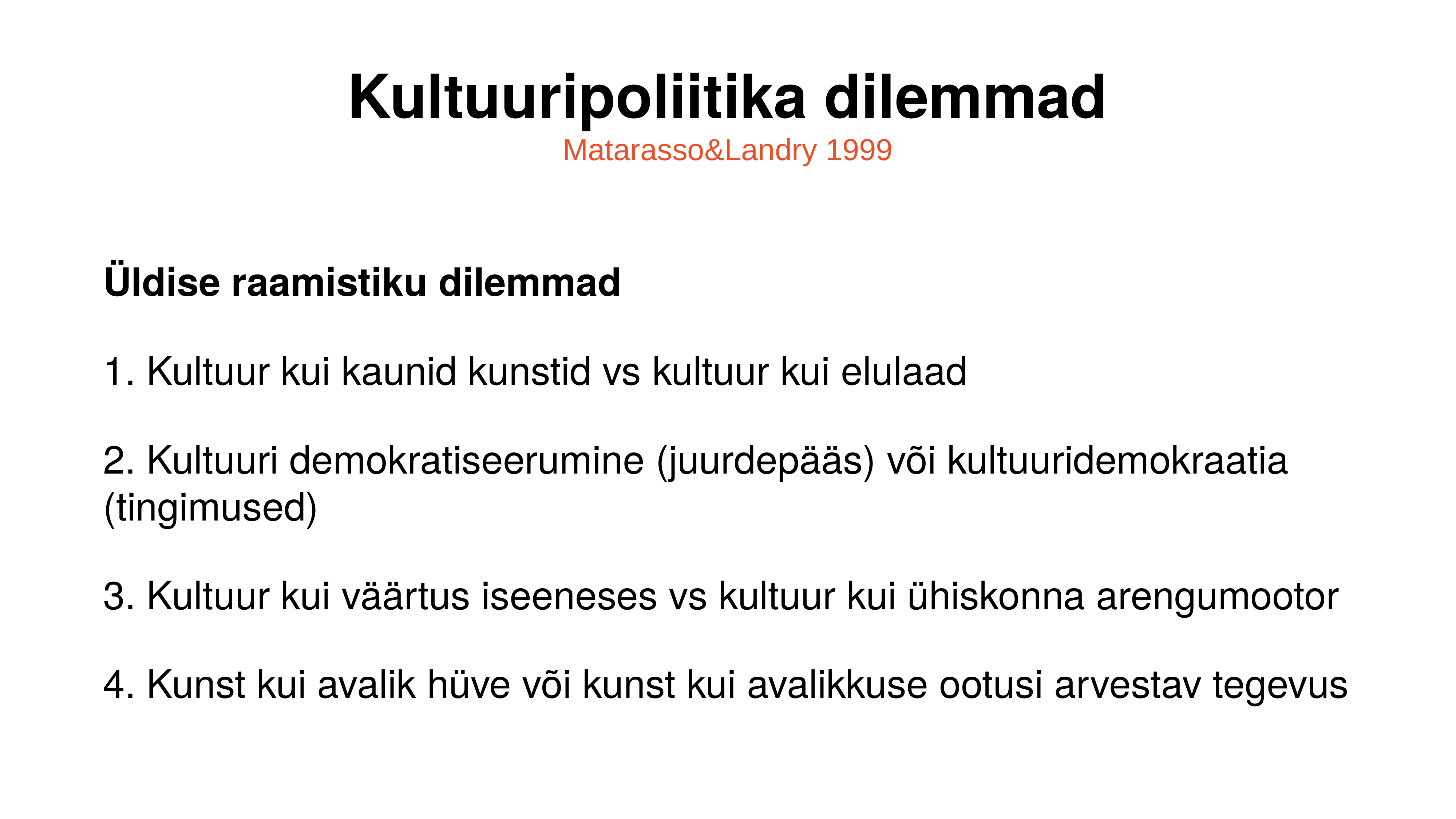

# Kultuuripoliitika dilemmad
Matarasso&Landry 1999
Üldise raamistiku dilemmad
1. Kultuur kui kaunid kunstid vs kultuur kui elulaad
2. Kultuuri demokratiseerumine (juurdepääs) või kultuuridemokraatia (tingimused)
3. Kultuur kui väärtus iseeneses vs kultuur kui ühiskonna arengumootor
4. Kunst kui avalik hüve või kunst kui avalikkuse ootusi arvestav tegevus